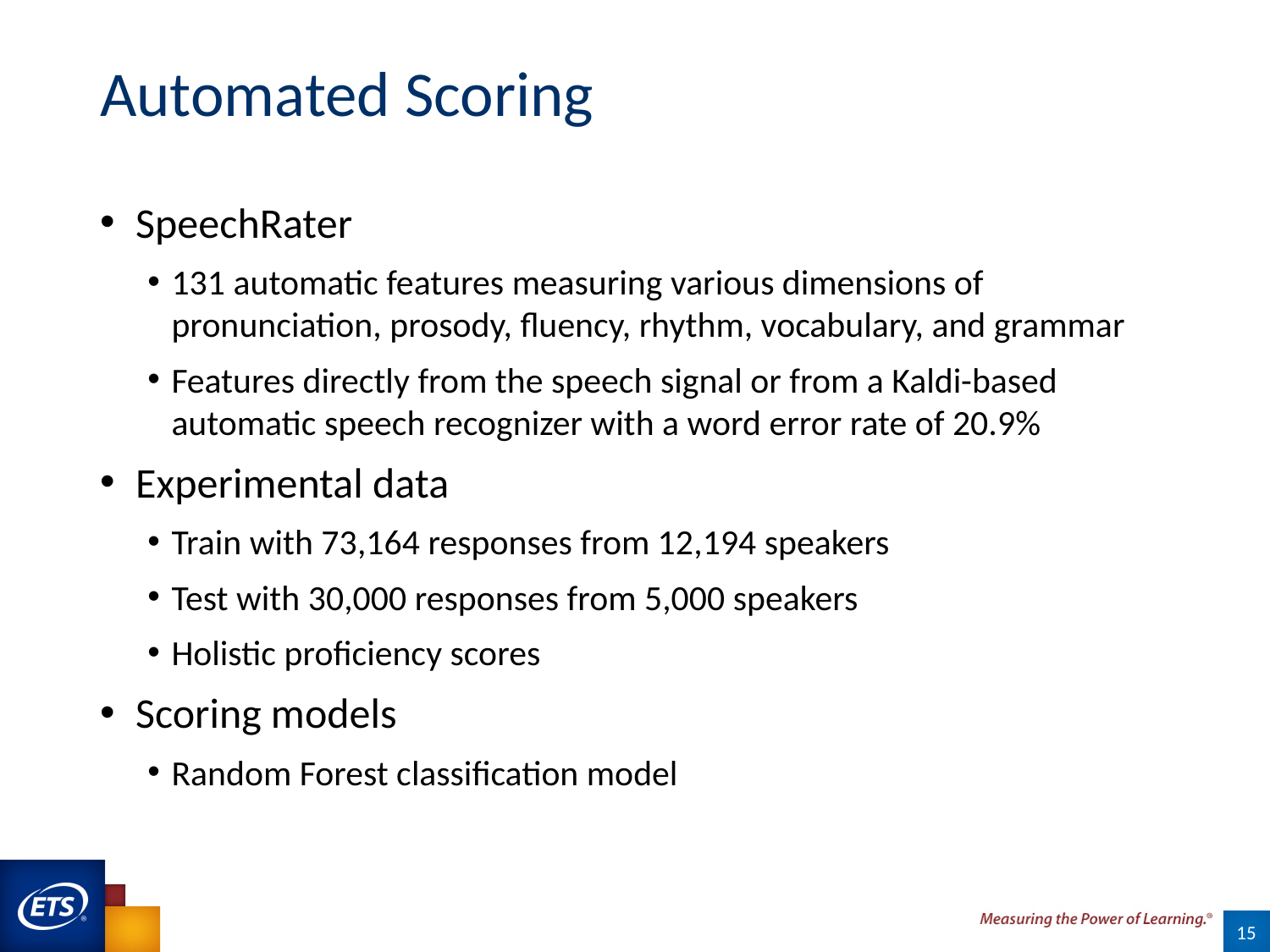

# Automated Scoring
SpeechRater
131 automatic features measuring various dimensions of  pronunciation, prosody, fluency, rhythm, vocabulary, and grammar
Features directly from the speech signal or from a Kaldi-based automatic speech recognizer with a word error rate of 20.9%
Experimental data
Train with 73,164 responses from 12,194 speakers
Test with 30,000 responses from 5,000 speakers
Holistic proficiency scores
Scoring models
Random Forest classification model

15